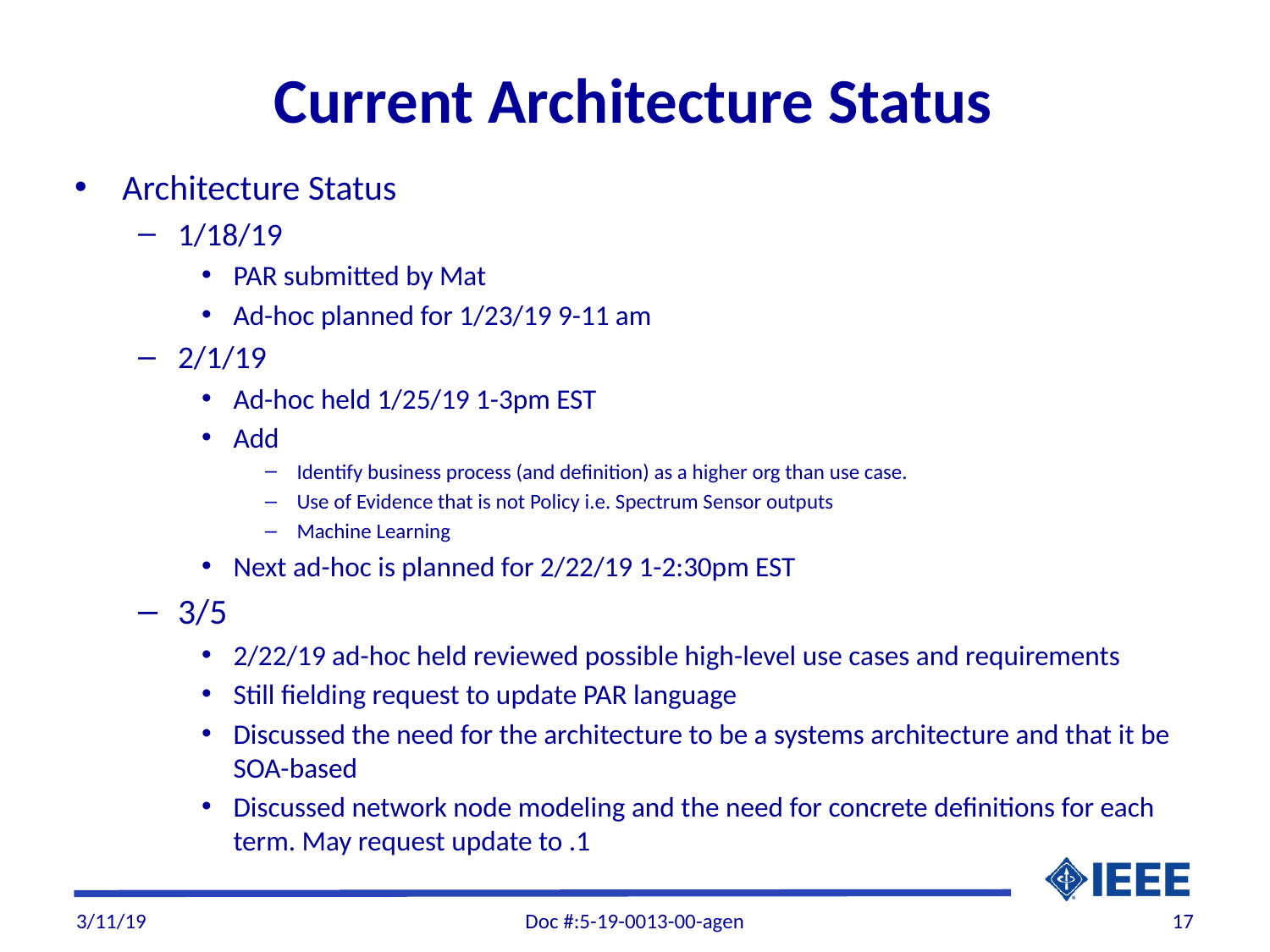

# Current Architecture Status
Architecture Status
1/18/19
PAR submitted by Mat
Ad-hoc planned for 1/23/19 9-11 am
2/1/19
Ad-hoc held 1/25/19 1-3pm EST
Add
Identify business process (and definition) as a higher org than use case.
Use of Evidence that is not Policy i.e. Spectrum Sensor outputs
Machine Learning
Next ad-hoc is planned for 2/22/19 1-2:30pm EST
3/5
2/22/19 ad-hoc held reviewed possible high-level use cases and requirements
Still fielding request to update PAR language
Discussed the need for the architecture to be a systems architecture and that it be SOA-based
Discussed network node modeling and the need for concrete definitions for each term. May request update to .1
3/11/19
Doc #:5-19-0013-00-agen
17